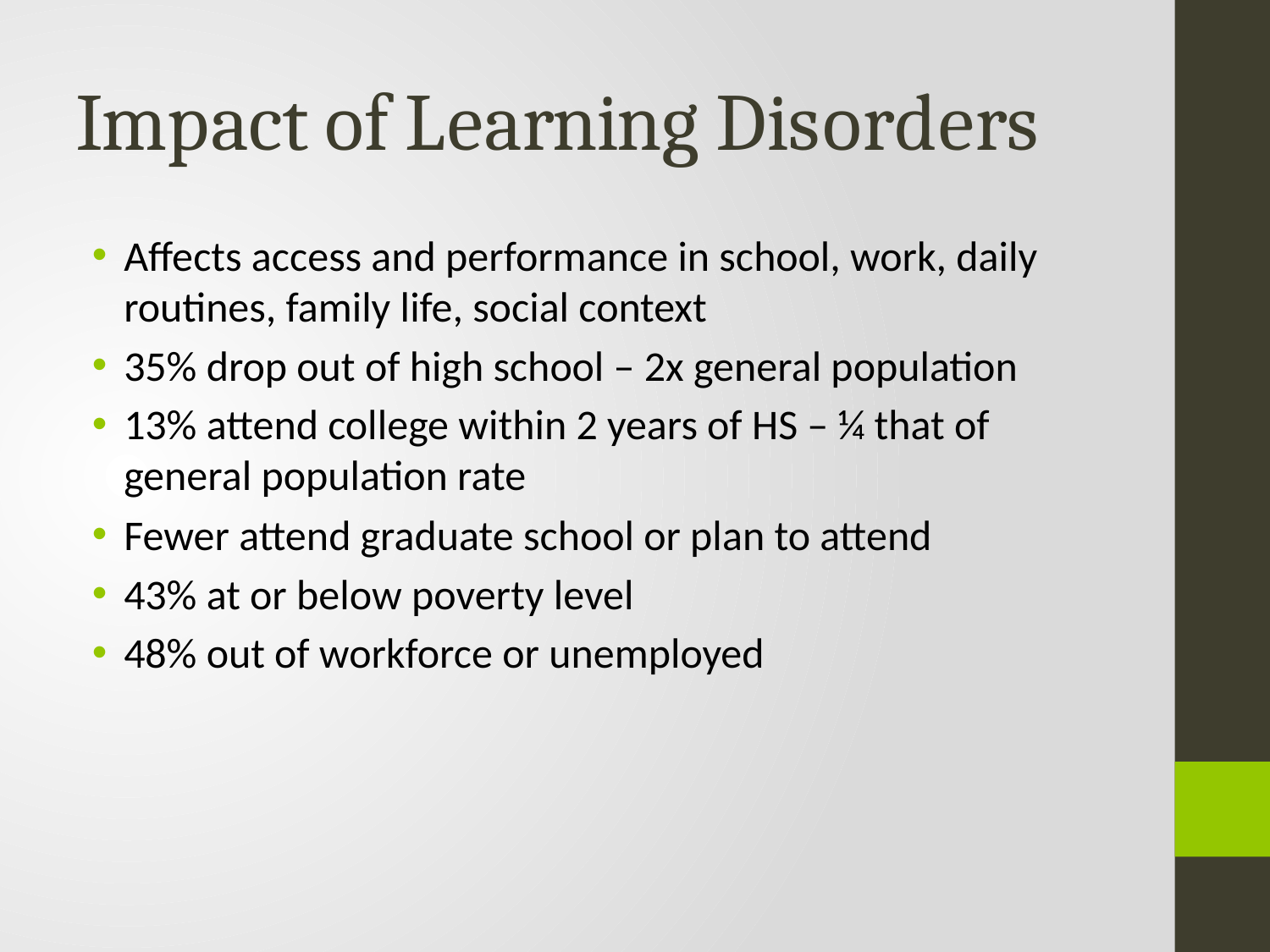

# Impact of Learning Disorders
Affects access and performance in school, work, daily routines, family life, social context
35% drop out of high school – 2x general population
13% attend college within 2 years of HS – ¼ that of general population rate
Fewer attend graduate school or plan to attend
43% at or below poverty level
48% out of workforce or unemployed